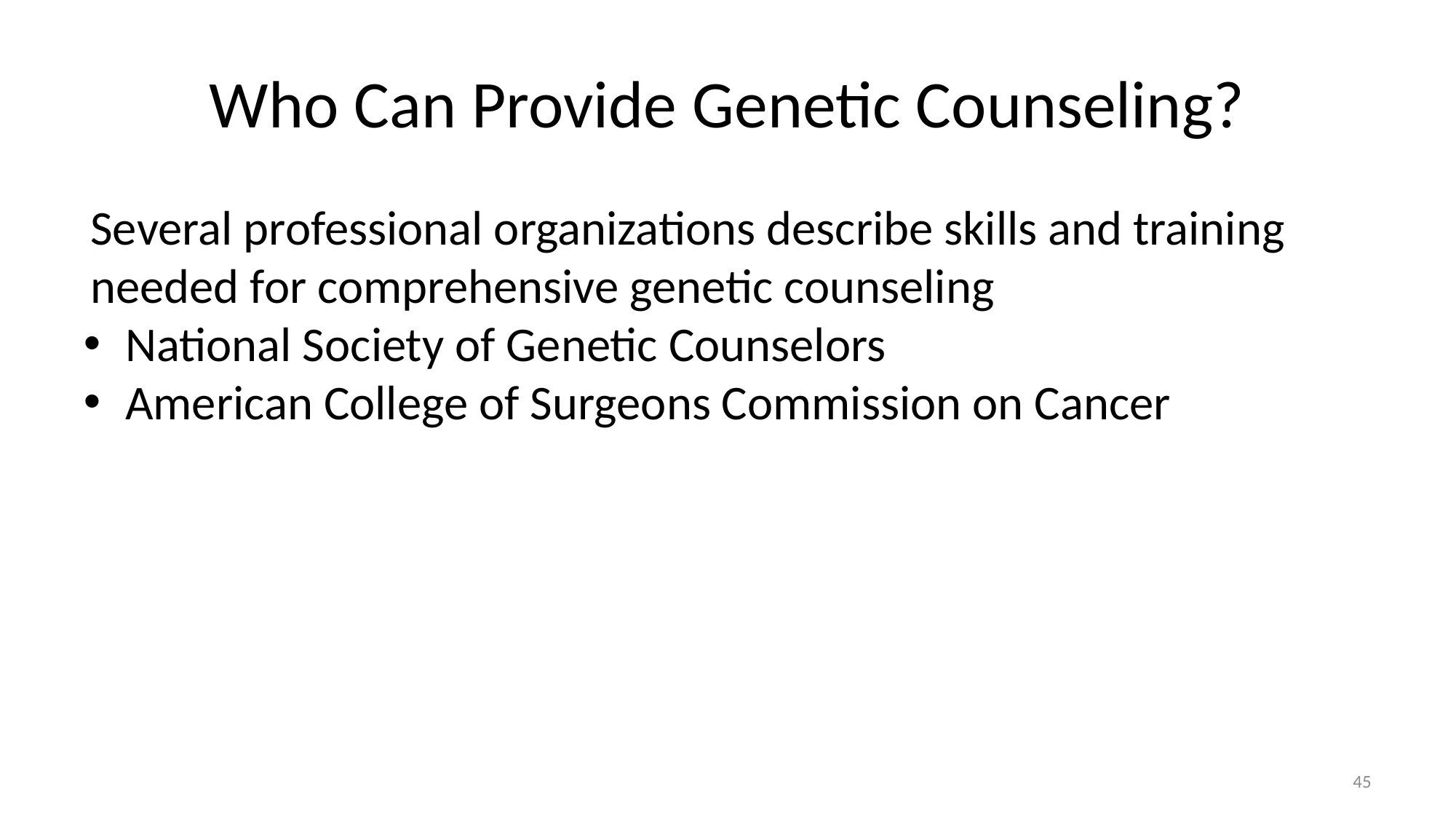

# Who Can Provide Genetic Counseling?
Several professional organizations describe skills and training needed for comprehensive genetic counseling
National Society of Genetic Counselors
American College of Surgeons Commission on Cancer
45